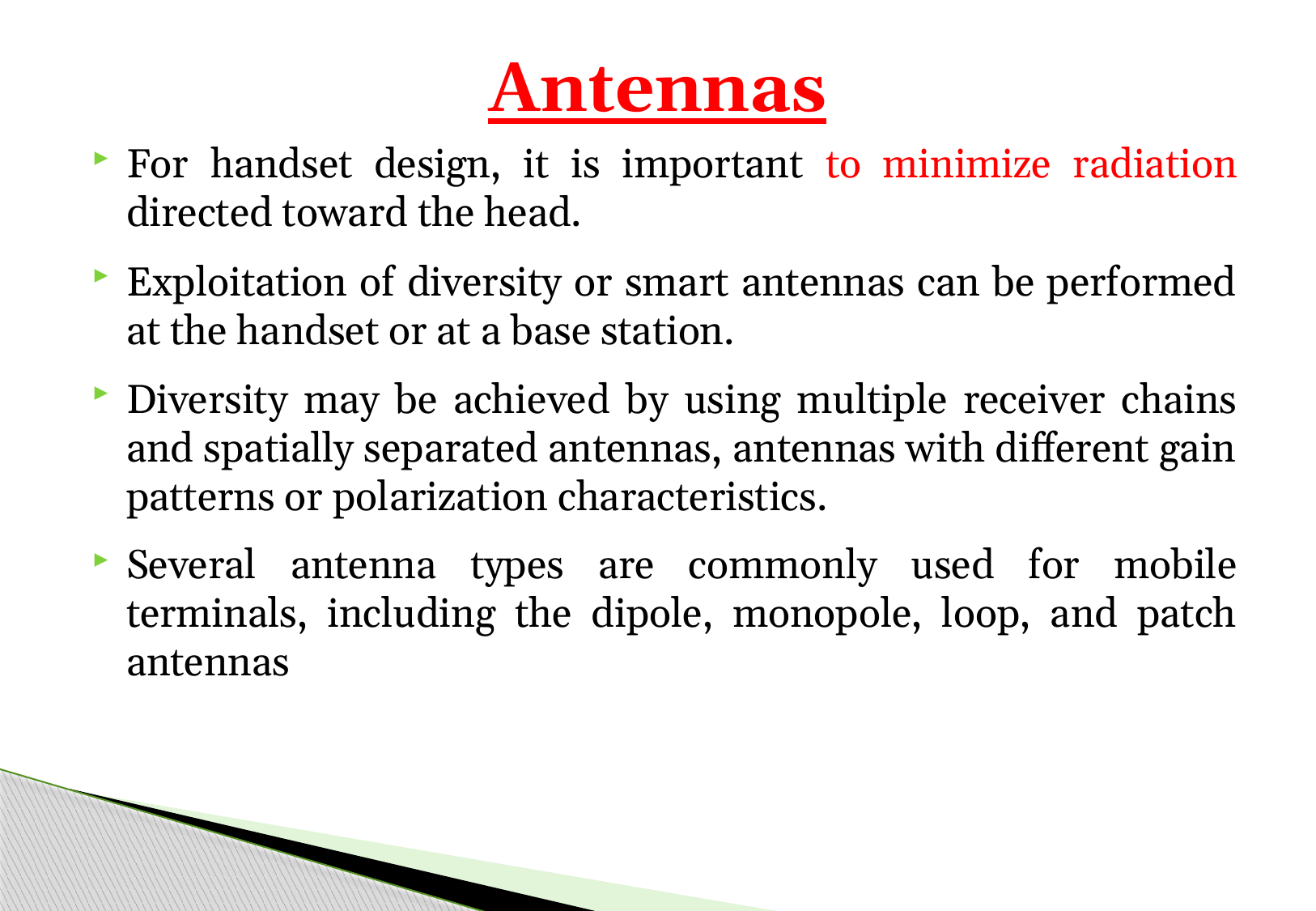

# Antennas
For handset design, it is important to minimize radiation directed toward the head.
Exploitation of diversity or smart antennas can be performed at the handset or at a base station.
Diversity may be achieved by using multiple receiver chains and spatially separated antennas, antennas with different gain patterns or polarization characteristics.
Several antenna types are commonly used for mobile terminals, including the dipole, monopole, loop, and patch antennas